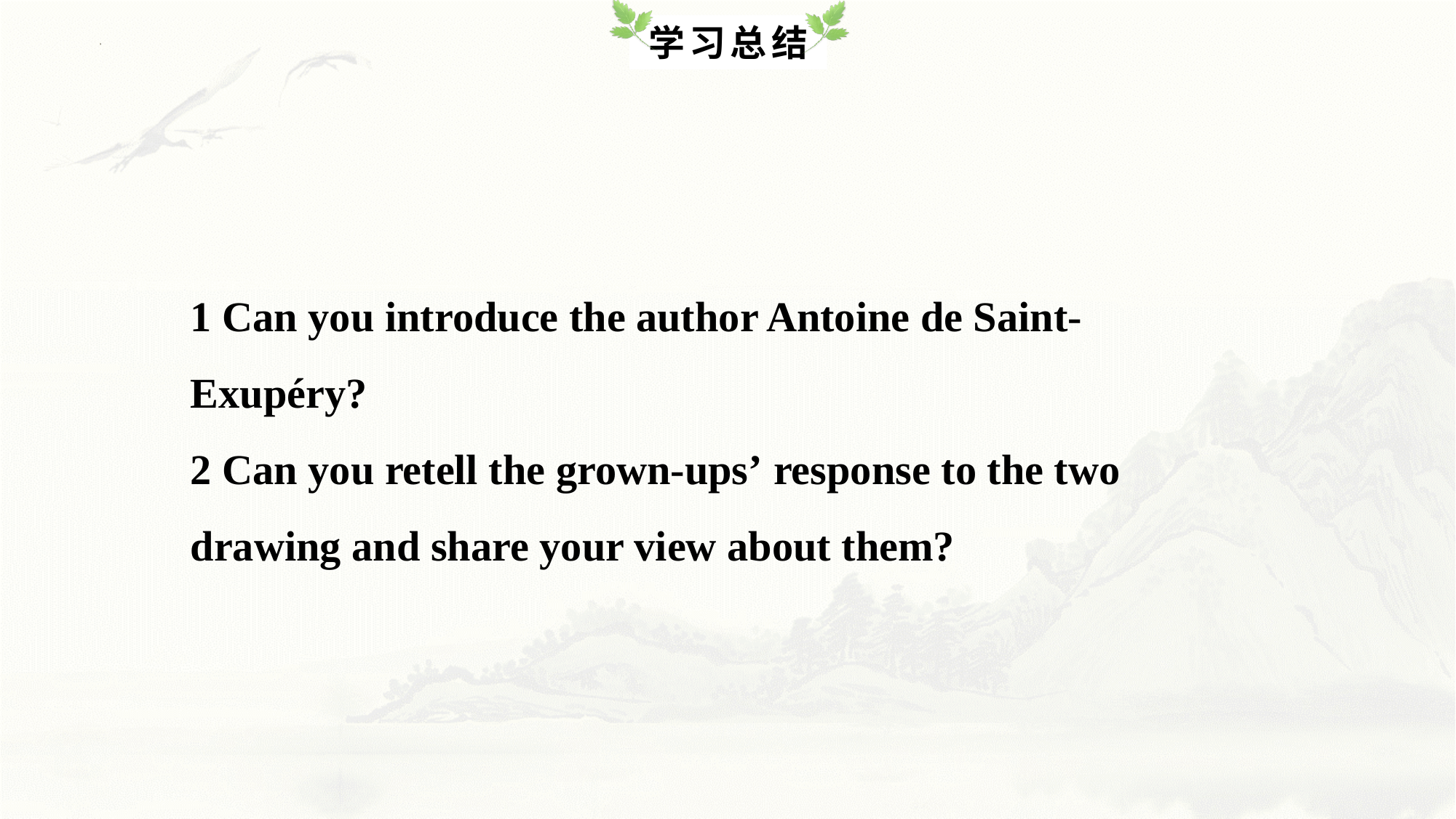

1 Can you introduce the author Antoine de Saint-Exupéry?
2 Can you retell the grown-ups’ response to the two drawing and share your view about them?